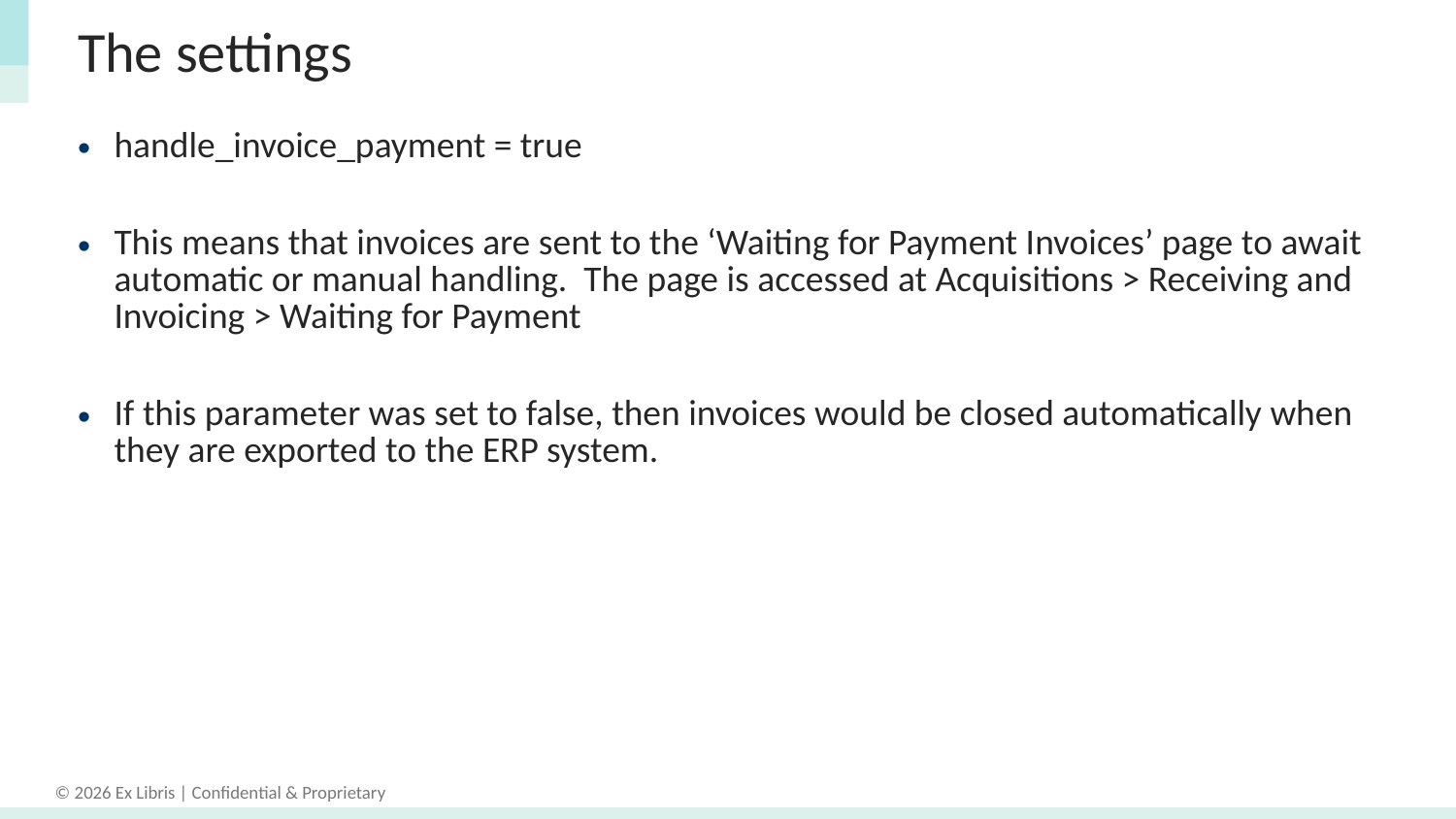

# The settings
handle_invoice_payment = true

This means that invoices are sent to the ‘Waiting for Payment Invoices’ page to await automatic or manual handling.  The page is accessed at Acquisitions > Receiving and Invoicing > Waiting for Payment

If this parameter was set to false, then invoices would be closed automatically when they are exported to the ERP system.